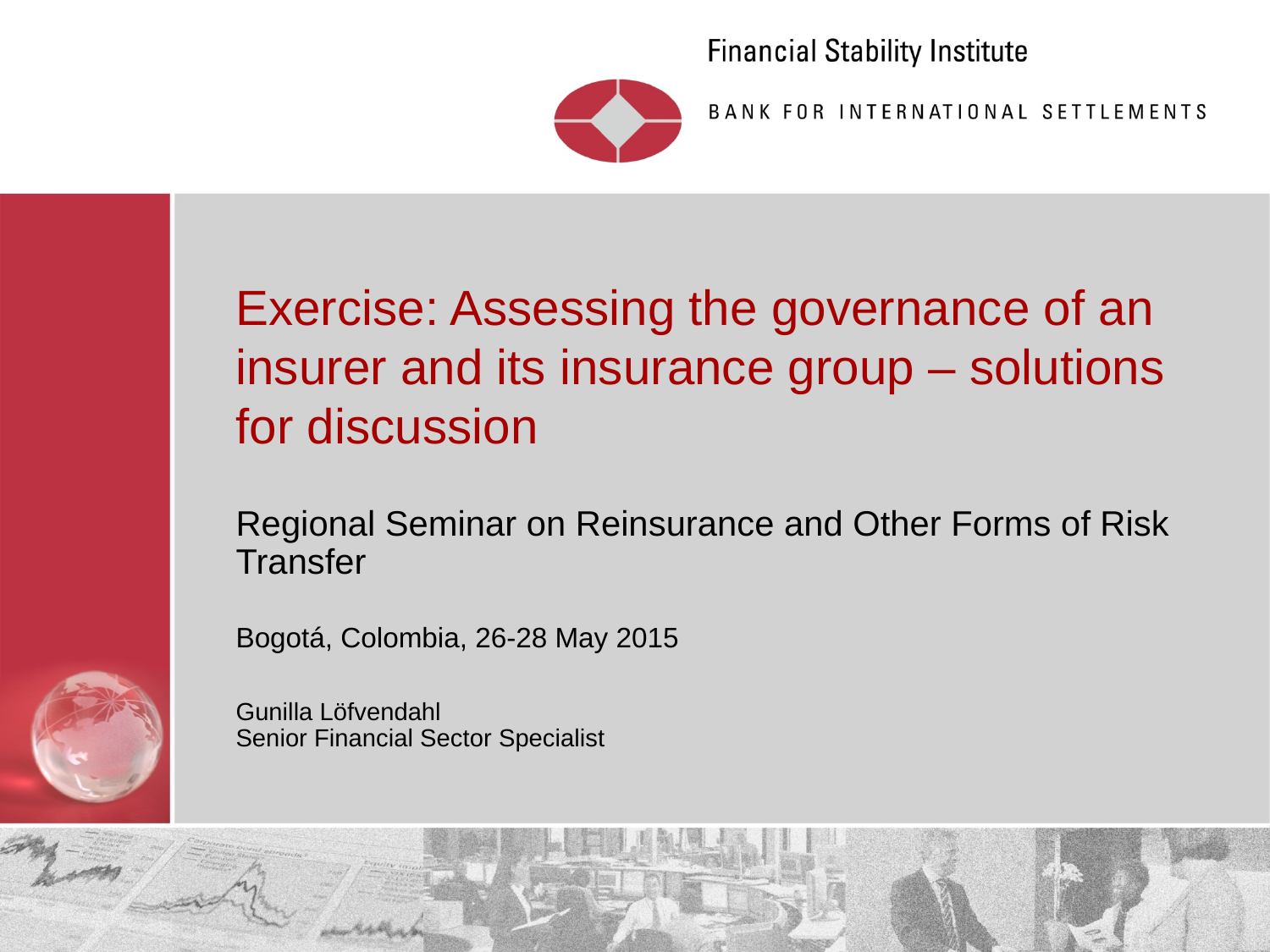

# Exercise: Assessing the governance of an insurer and its insurance group – solutions for discussion

Regional Seminar on Reinsurance and Other Forms of Risk Transfer

Bogotá, Colombia, 26-28 May 2015

Gunilla Löfvendahl
Senior Financial Sector Specialist